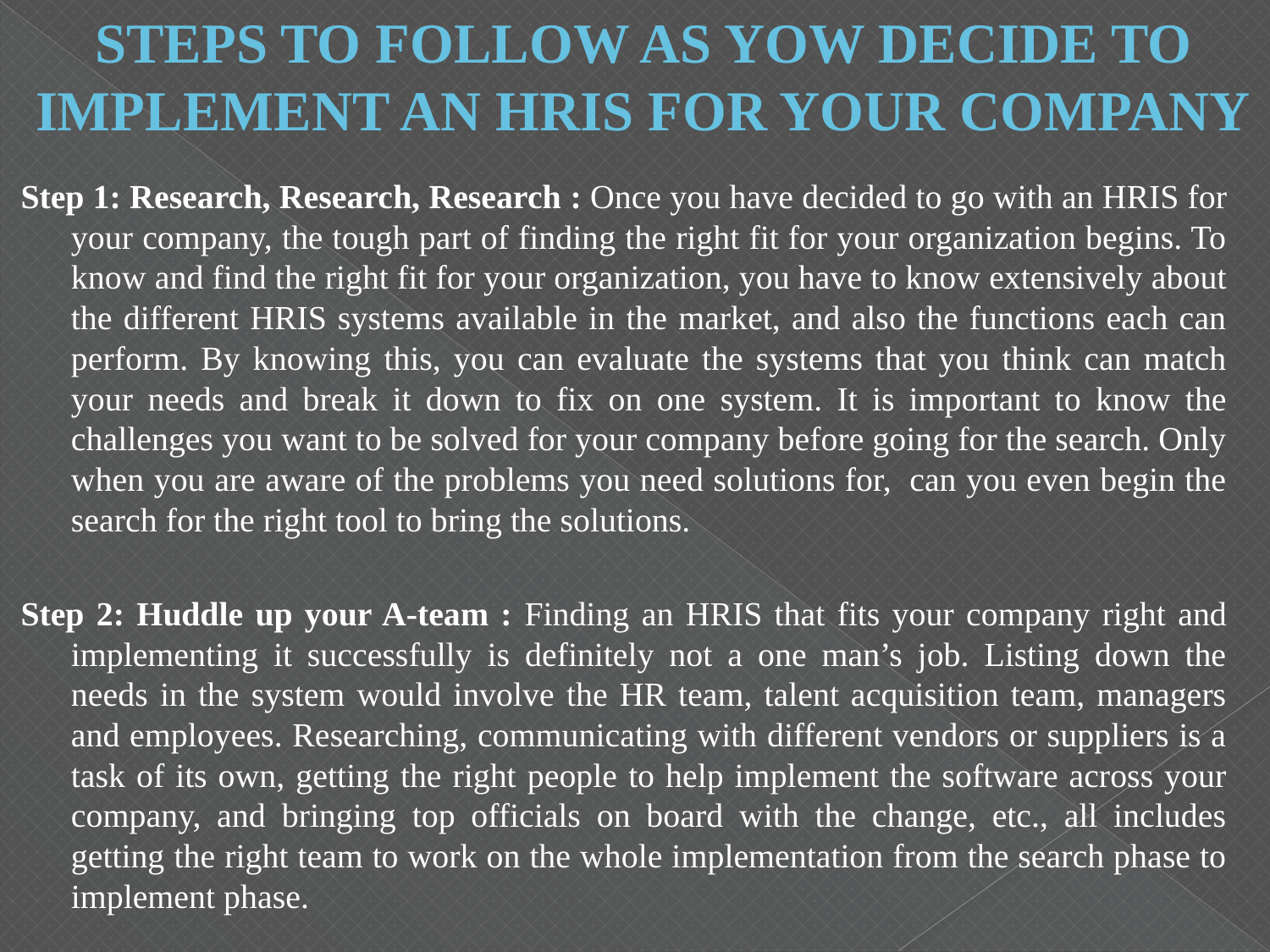

# STEPS TO FOLLOW AS YOW DECIDE TO IMPLEMENT AN HRIS FOR YOUR COMPANY
Step 1: Research, Research, Research : Once you have decided to go with an HRIS for your company, the tough part of finding the right fit for your organization begins. To know and find the right fit for your organization, you have to know extensively about the different HRIS systems available in the market, and also the functions each can perform. By knowing this, you can evaluate the systems that you think can match your needs and break it down to fix on one system. It is important to know the challenges you want to be solved for your company before going for the search. Only when you are aware of the problems you need solutions for,  can you even begin the search for the right tool to bring the solutions.

Step 2: Huddle up your A-team : Finding an HRIS that fits your company right and implementing it successfully is definitely not a one man’s job. Listing down the needs in the system would involve the HR team, talent acquisition team, managers and employees. Researching, communicating with different vendors or suppliers is a task of its own, getting the right people to help implement the software across your company, and bringing top officials on board with the change, etc., all includes getting the right team to work on the whole implementation from the search phase to implement phase.